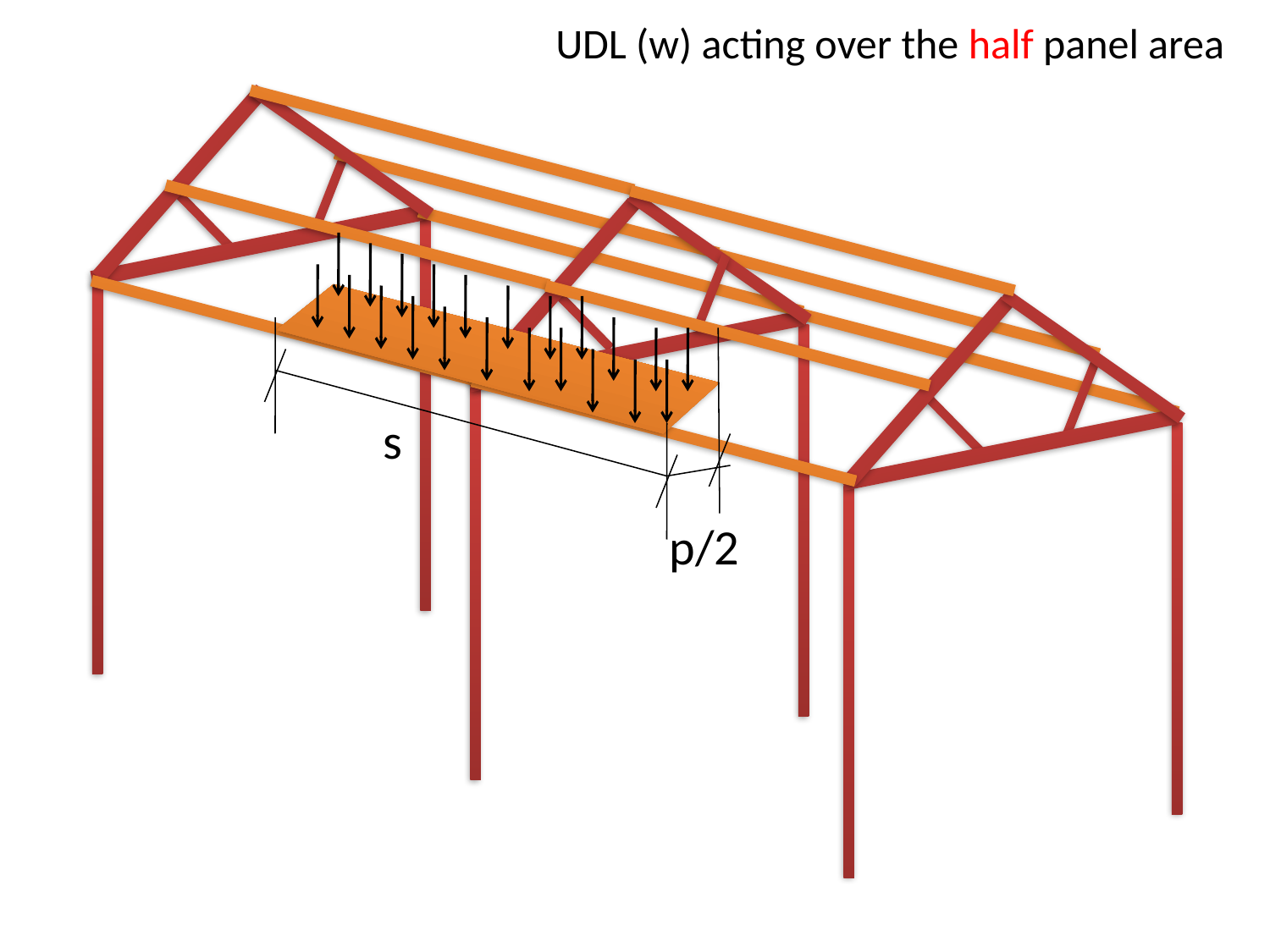

UDL (w) acting over the half panel area

s

p/2